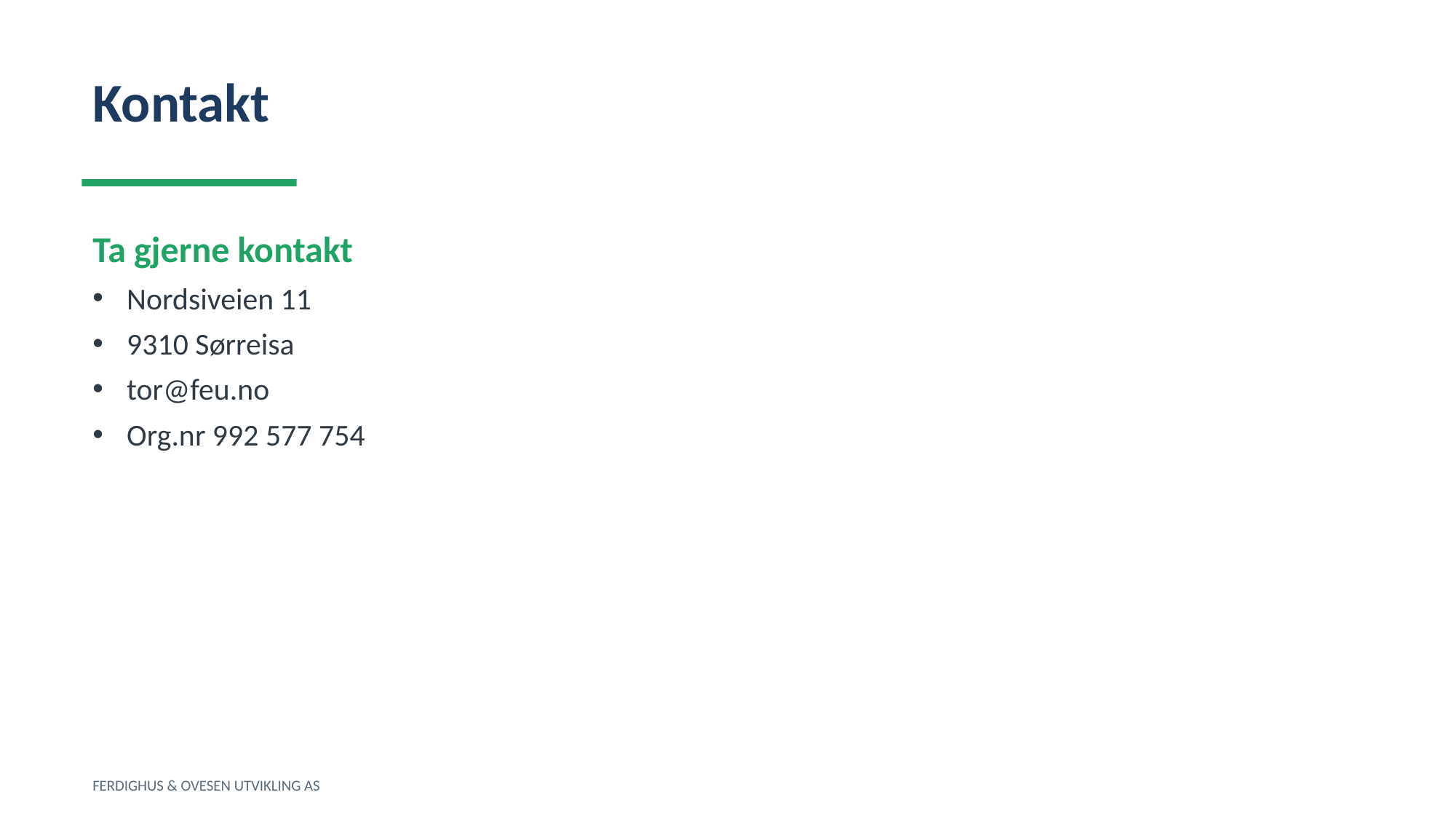

Kontakt

Ta gjerne kontakt
Nordsiveien 11
9310 Sørreisa
tor@feu.no
Org.nr 992 577 754
FERDIGHUS & OVESEN UTVIKLING AS